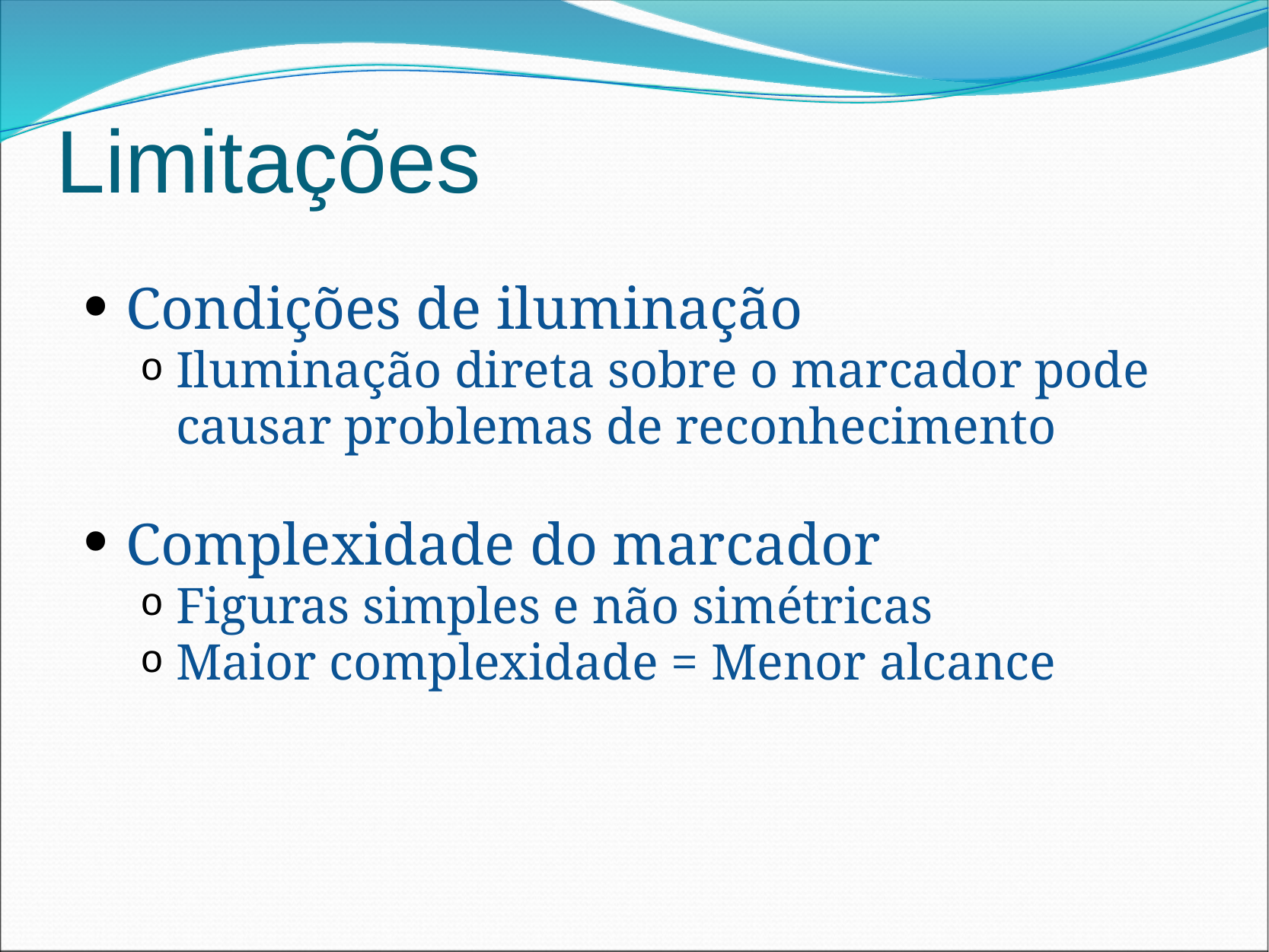

# Limitações
Condições de iluminação
Iluminação direta sobre o marcador pode causar problemas de reconhecimento

Complexidade do marcador
Figuras simples e não simétricas
Maior complexidade = Menor alcance